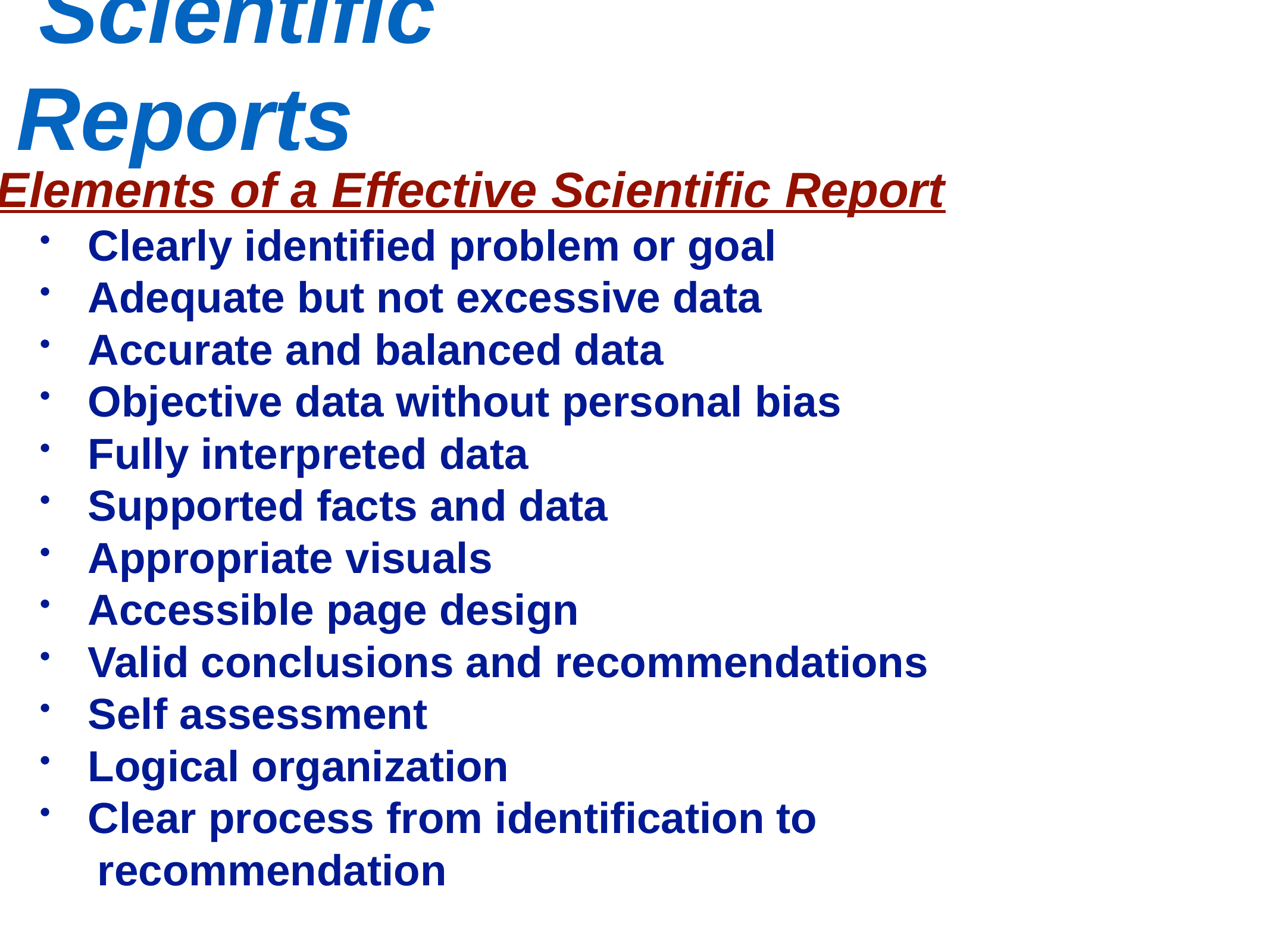

Scientific Reports
Elements of a Effective Scientific Report
Clearly identified problem or goal
Adequate but not excessive data
Accurate and balanced data
Objective data without personal bias
Fully interpreted data
Supported facts and data
Appropriate visuals
Accessible page design
Valid conclusions and recommendations
Self assessment
Logical organization
Clear process from identification to
 recommendation
103